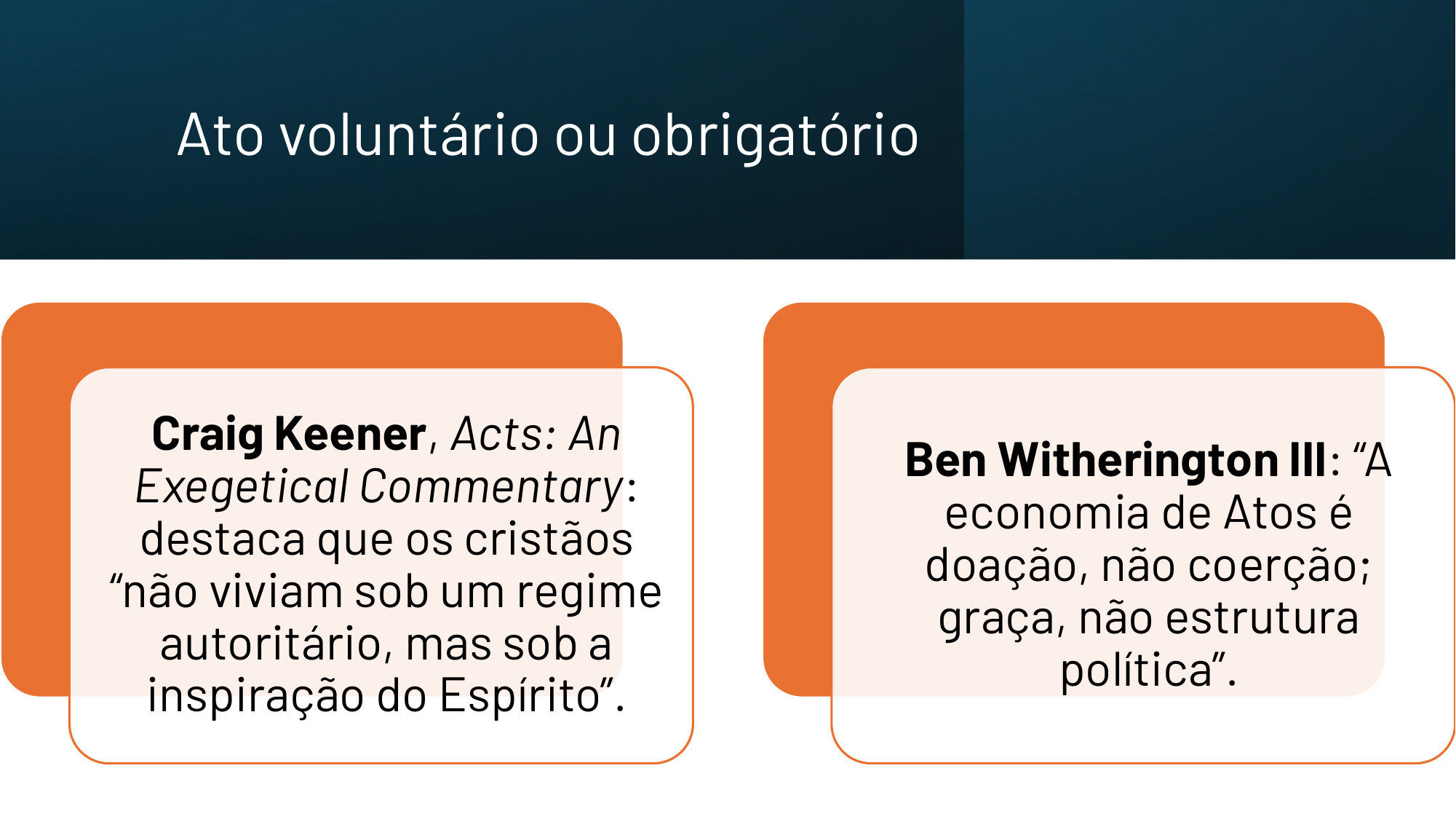

# Ato voluntário ou obrigatório
Craig Keener, Acts: An Exegetical Commentary: destaca que os cristãos “não viviam sob um regime autoritário, mas sob a inspiração do Espírito”.
Ben Witherington III: “A economia de Atos é doação, não coerção; graça, não estrutura política”.